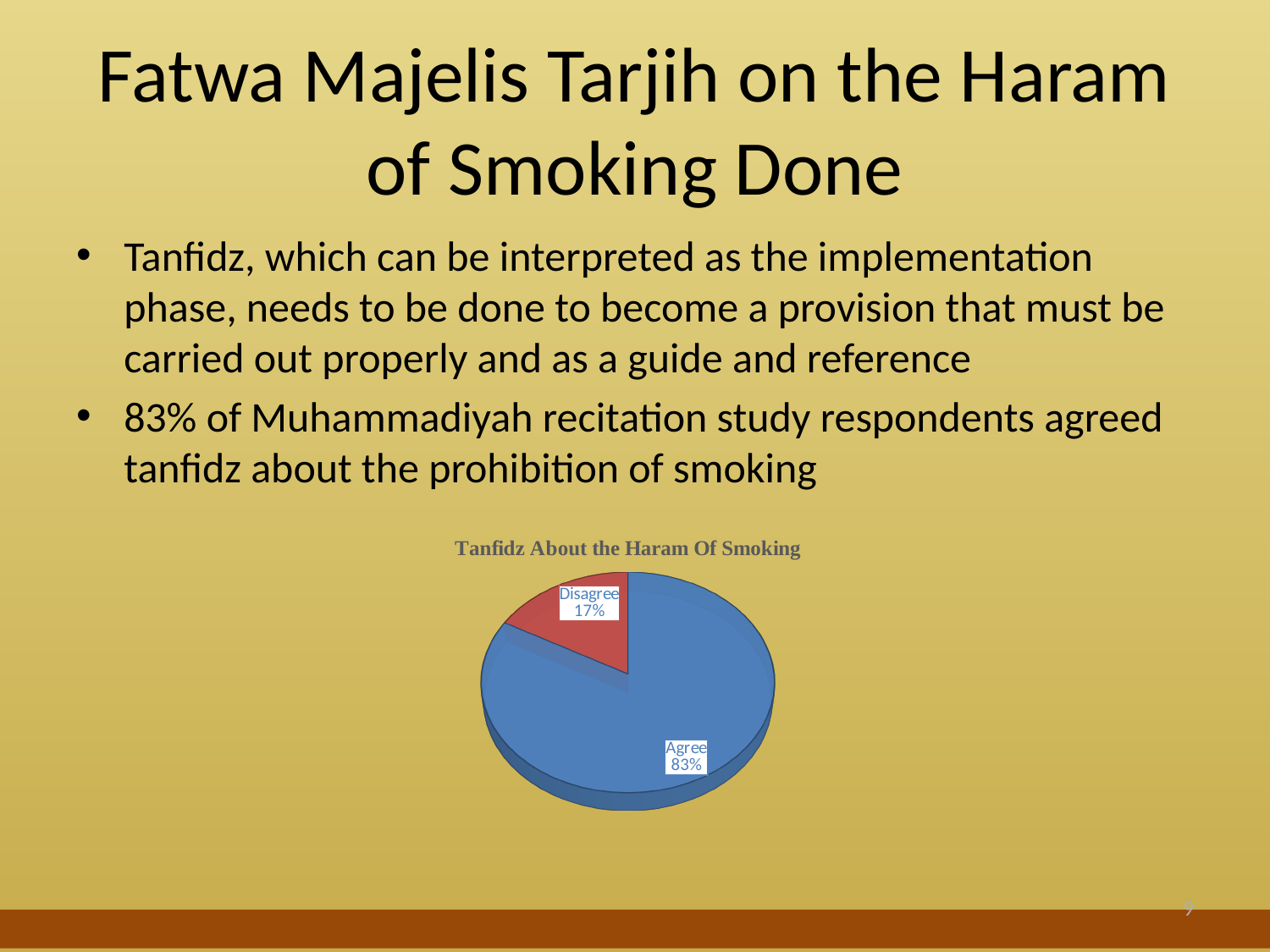

# Fatwa Majelis Tarjih on the Haram of Smoking Done
Tanfidz, which can be interpreted as the implementation phase, needs to be done to become a provision that must be carried out properly and as a guide and reference
83% of Muhammadiyah recitation study respondents agreed tanfidz about the prohibition of smoking

[unsupported chart]

9